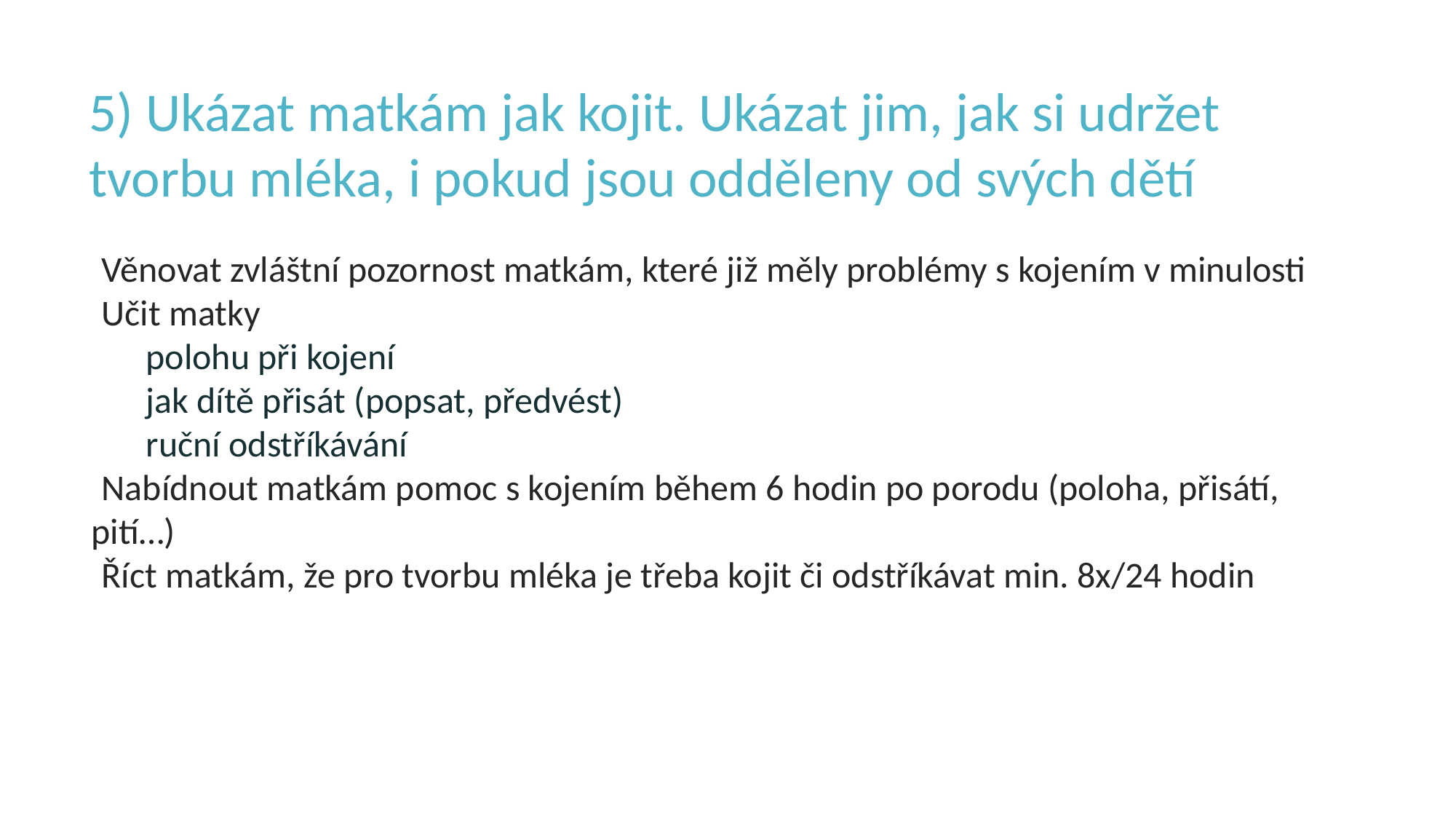

5) Ukázat matkám jak kojit. Ukázat jim, jak si udržet tvorbu mléka, i pokud jsou odděleny od svých dětí

Věnovat zvláštní pozornost matkám, které již měly problémy s kojením v minulosti
Učit matky
polohu při kojení
jak dítě přisát (popsat, předvést)
ruční odstříkávání
Nabídnout matkám pomoc s kojením během 6 hodin po porodu (poloha, přisátí, pití…)
Říct matkám, že pro tvorbu mléka je třeba kojit či odstříkávat min. 8x/24 hodin

42